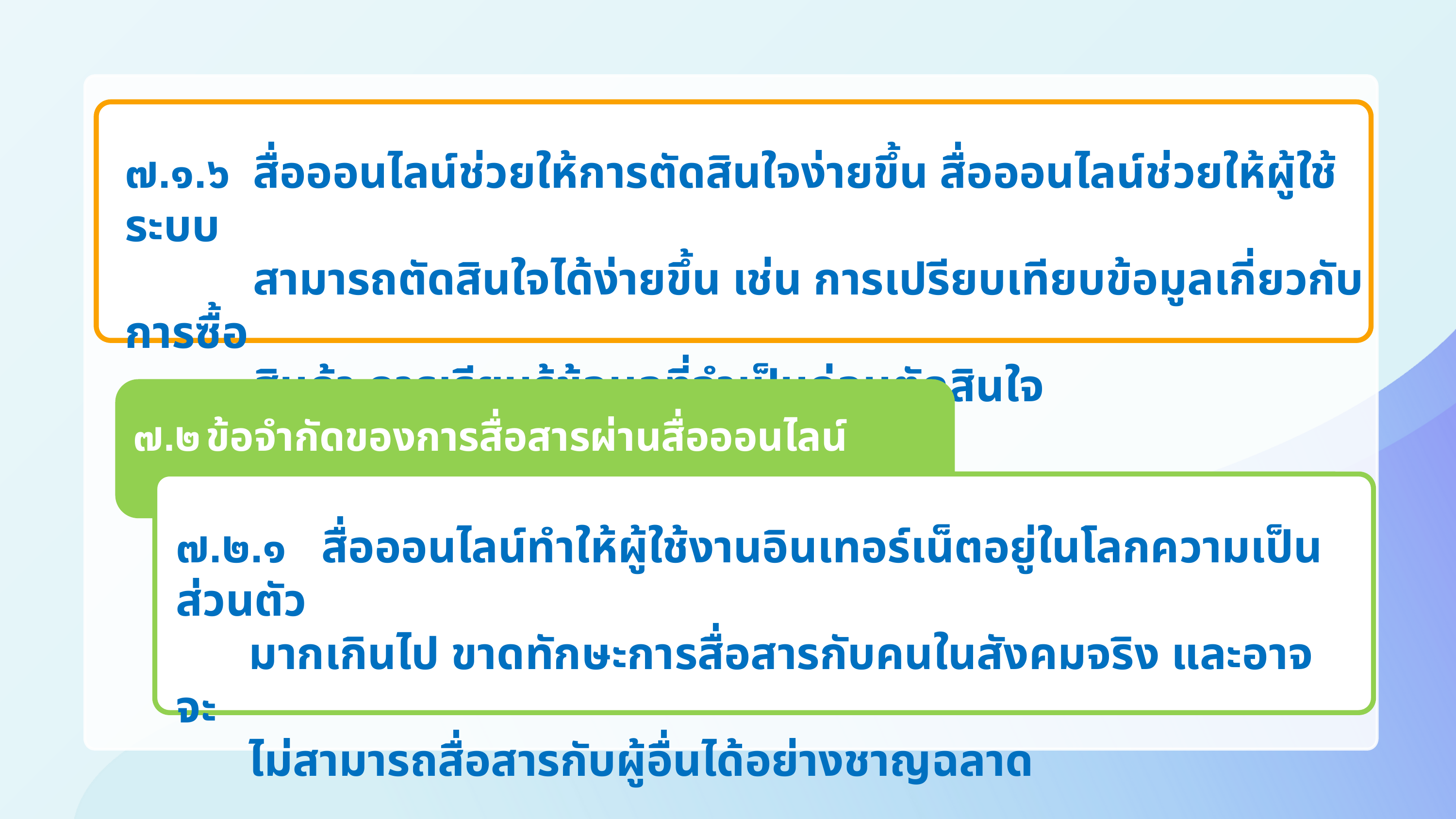

๗.๑.๖	สื่อออนไลน์ช่วยให้การตัดสินใจง่ายขึ้น สื่อออนไลน์ช่วยให้ผู้ใช้ระบบ
	สามารถตัดสินใจได้ง่ายขึ้น เช่น การเปรียบเทียบข้อมูลเกี่ยวกับการซื้อ
	สินค้า การเรียนรู้ข้อมูลที่จำเป็นก่อนตัดสินใจ

๗.๒	ข้อจำกัดของการสื่อสารผ่านสื่อออนไลน์

๗.๒.๑	สื่อออนไลน์ทำให้ผู้ใช้งานอินเทอร์เน็ตอยู่ในโลกความเป็นส่วนตัว
	มากเกินไป ขาดทักษะการสื่อสารกับคนในสังคมจริง และอาจจะ
	ไม่สามารถสื่อสารกับผู้อื่นได้อย่างชาญฉลาด